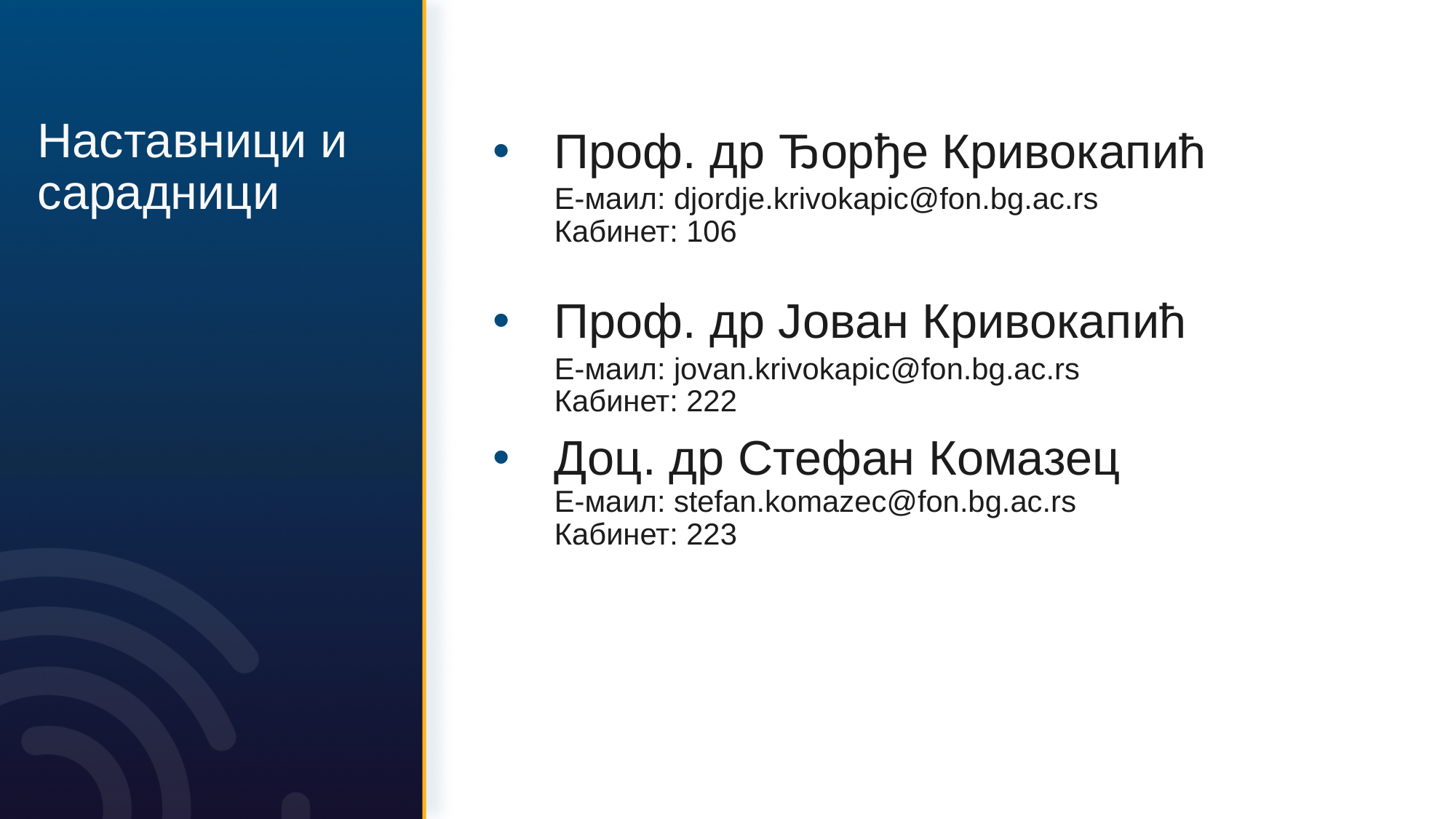

# Наставници и сарадници
Прoф. др Ђорђе Кривокапић
	Е-маил: djordje.krivokapic@fon.bg.ac.rs
	Кабинет: 106

Проф. др Јован Кривокапић
	Е-маил: jovan.krivokapic@fon.bg.ac.rs
	Кабинет: 222
Доц. др Стефан Комазец
	Е-маил: stefan.komazec@fon.bg.ac.rs
	Кабинет: 223